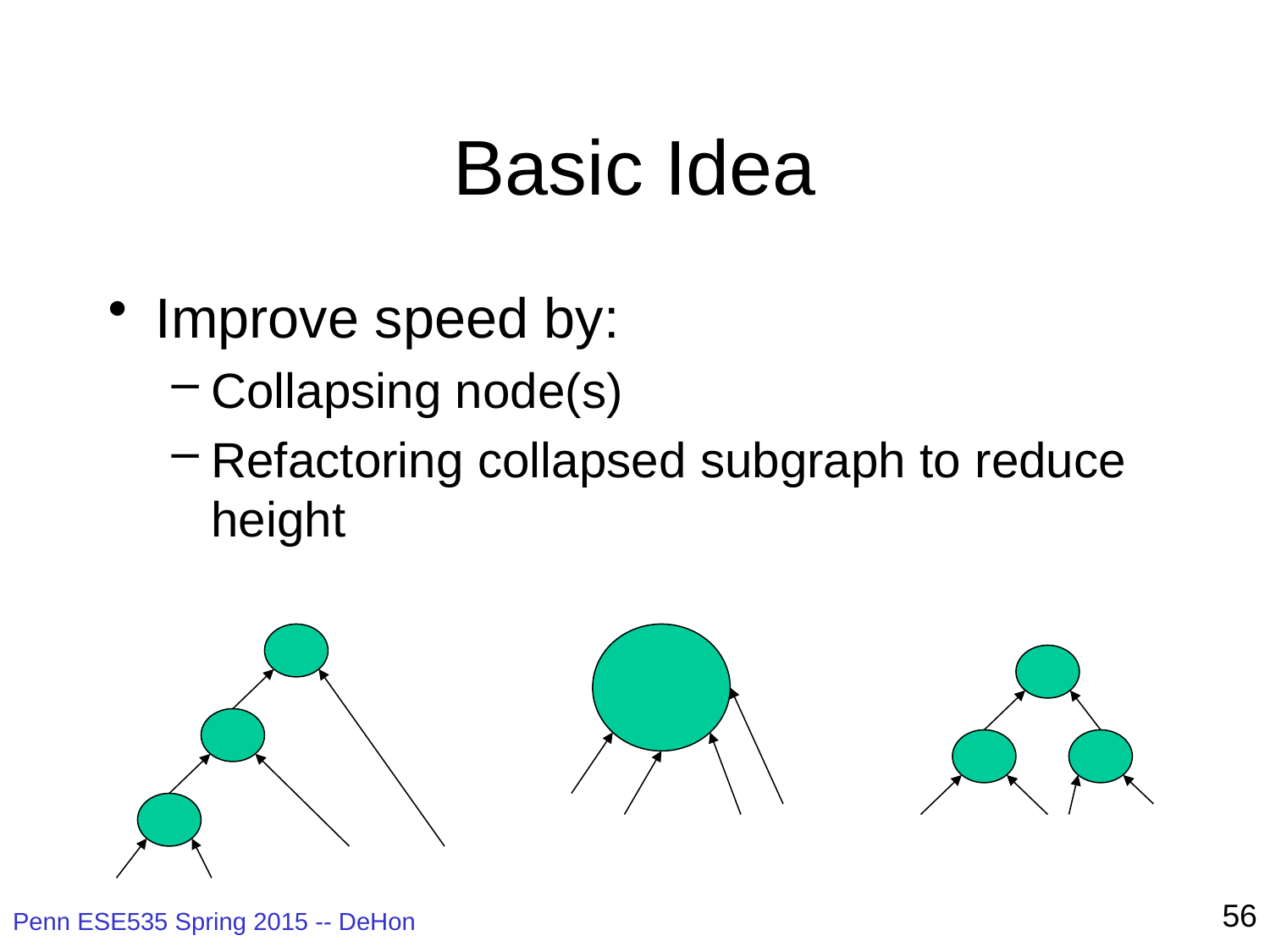

# Basic Idea
Improve speed by:
Collapsing node(s)
Refactoring collapsed subgraph to reduce height

56
Penn ESE535 Spring 2015 -- DeHon